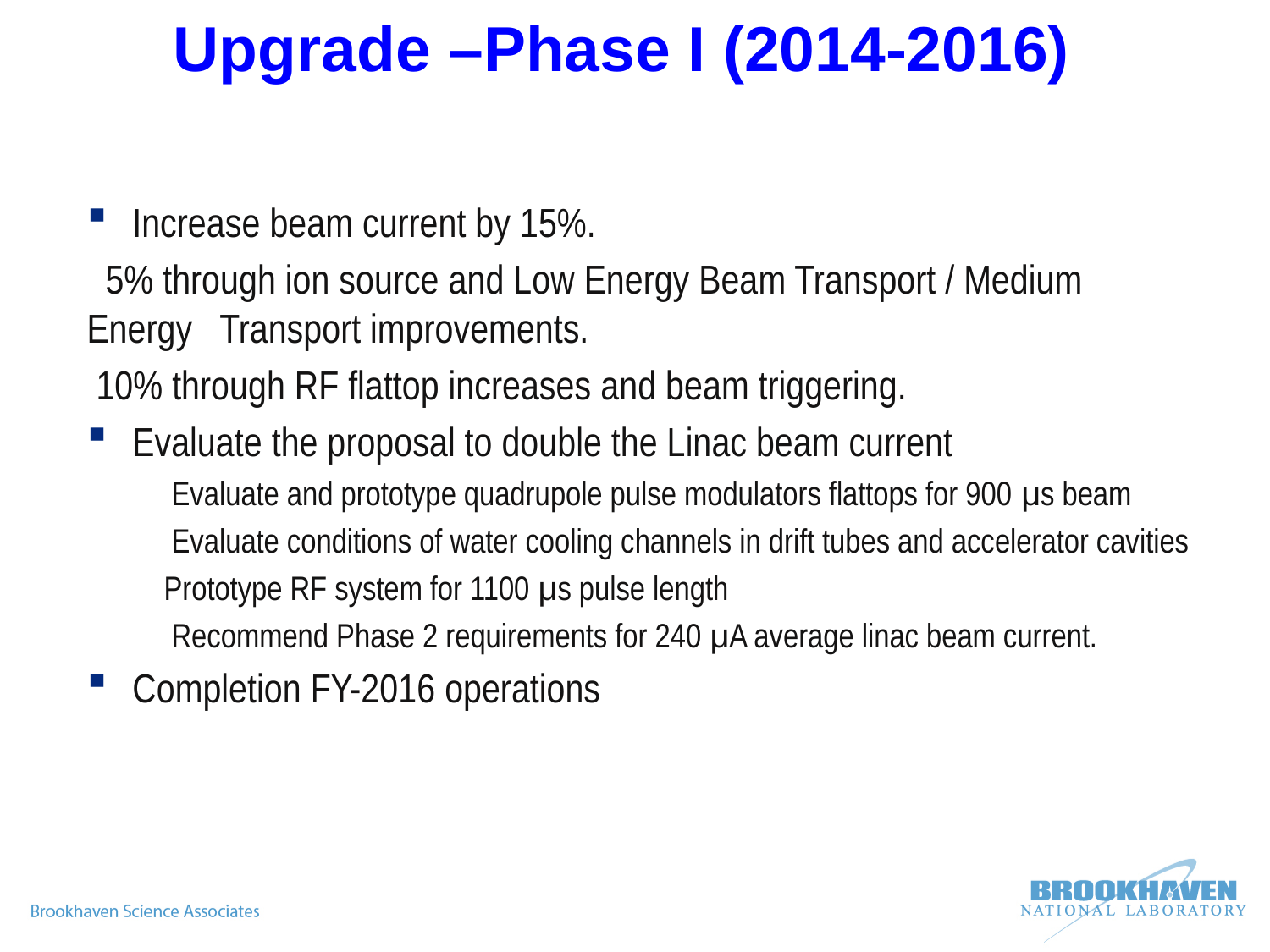

# Upgrade –Phase I (2014-2016)
Increase beam current by 15%.
  5% through ion source and Low Energy Beam Transport / Medium  Energy   Transport improvements.
 10% through RF flattop increases and beam triggering.
Evaluate the proposal to double the Linac beam current
     Evaluate and prototype quadrupole pulse modulators flattops for 900 μs beam
     Evaluate conditions of water cooling channels in drift tubes and accelerator cavities
    Prototype RF system for 1100 μs pulse length
     Recommend Phase 2 requirements for 240 μA average linac beam current.
Completion FY-2016 operations